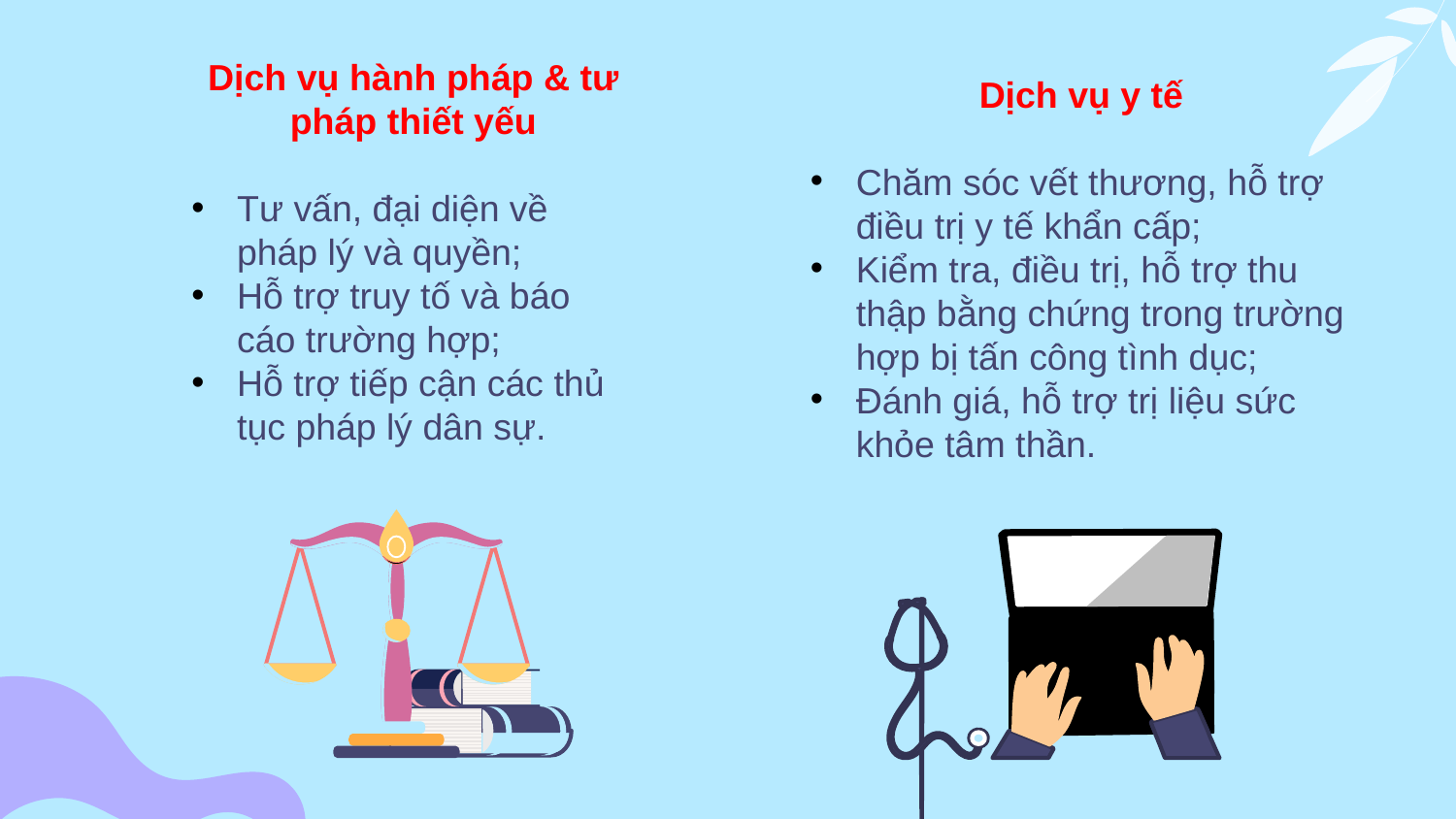

Dịch vụ hành pháp & tư pháp thiết yếu

Tư vấn, đại diện về pháp lý và quyền;
Hỗ trợ truy tố và báo cáo trường hợp;
Hỗ trợ tiếp cận các thủ tục pháp lý dân sự.
Dịch vụ y tế

Chăm sóc vết thương, hỗ trợ điều trị y tế khẩn cấp;
Kiểm tra, điều trị, hỗ trợ thu thập bằng chứng trong trường hợp bị tấn công tình dục;
Đánh giá, hỗ trợ trị liệu sức khỏe tâm thần.